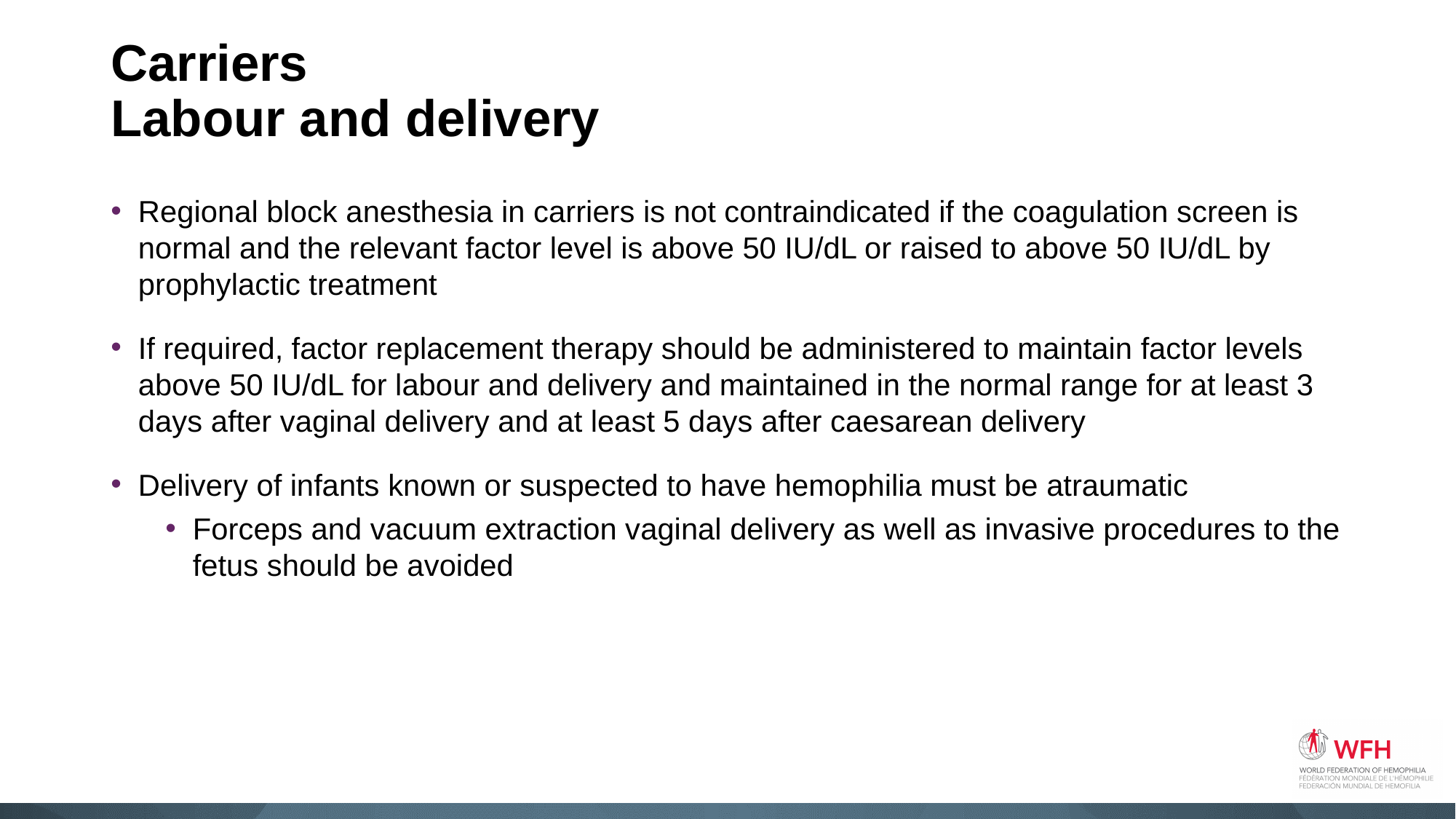

# Carriers Labour and delivery
Regional block anesthesia in carriers is not contraindicated if the coagulation screen is normal and the relevant factor level is above 50 IU/dL or raised to above 50 IU/dL by prophylactic treatment
If required, factor replacement therapy should be administered to maintain factor levels above 50 IU/dL for labour and delivery and maintained in the normal range for at least 3 days after vaginal delivery and at least 5 days after caesarean delivery
Delivery of infants known or suspected to have hemophilia must be atraumatic
Forceps and vacuum extraction vaginal delivery as well as invasive procedures to the fetus should be avoided